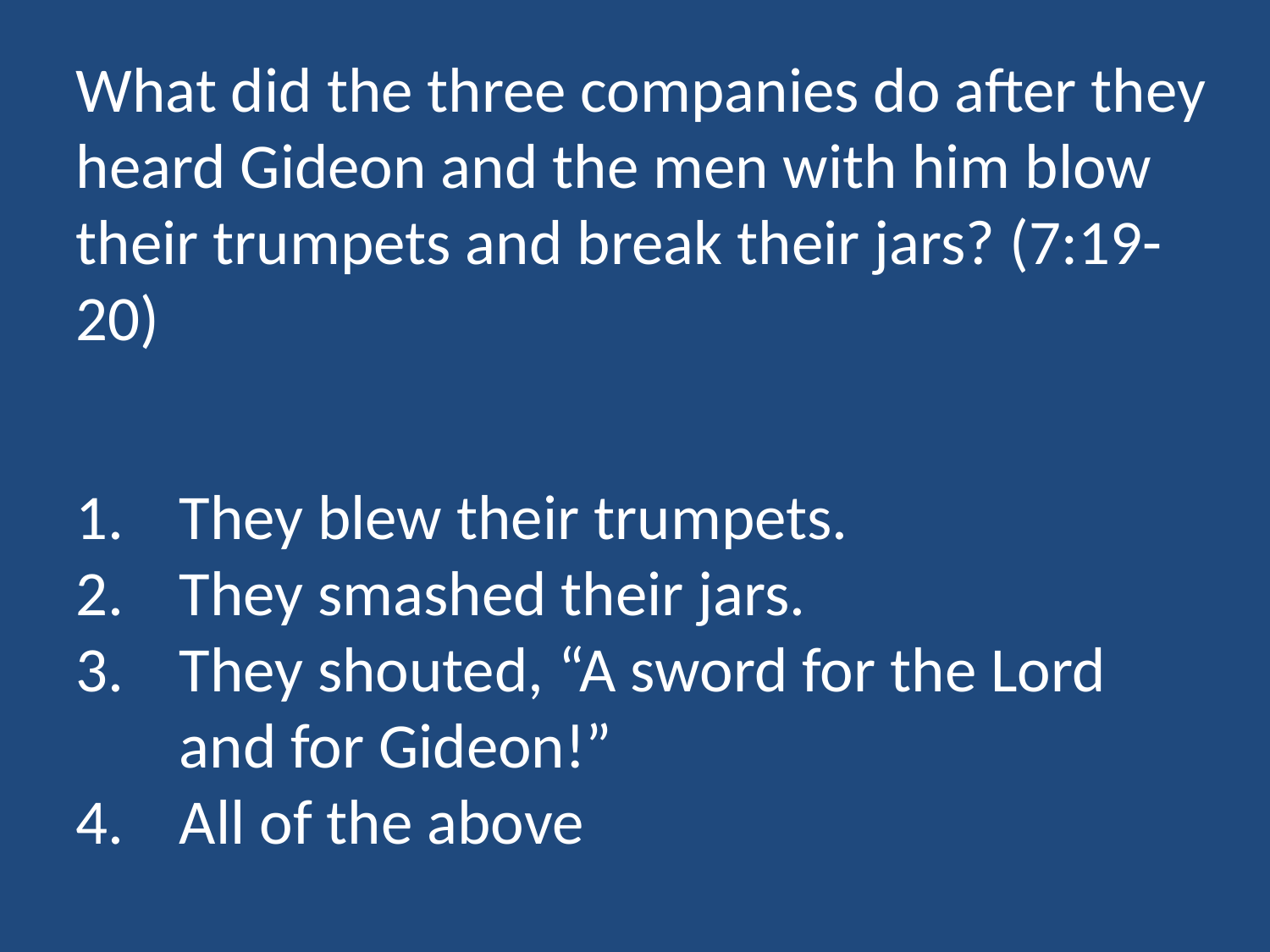

What did the three companies do after they heard Gideon and the men with him blow their trumpets and break their jars? (7:19-20)
They blew their trumpets.
They smashed their jars.
They shouted, “A sword for the Lord and for Gideon!”
All of the above